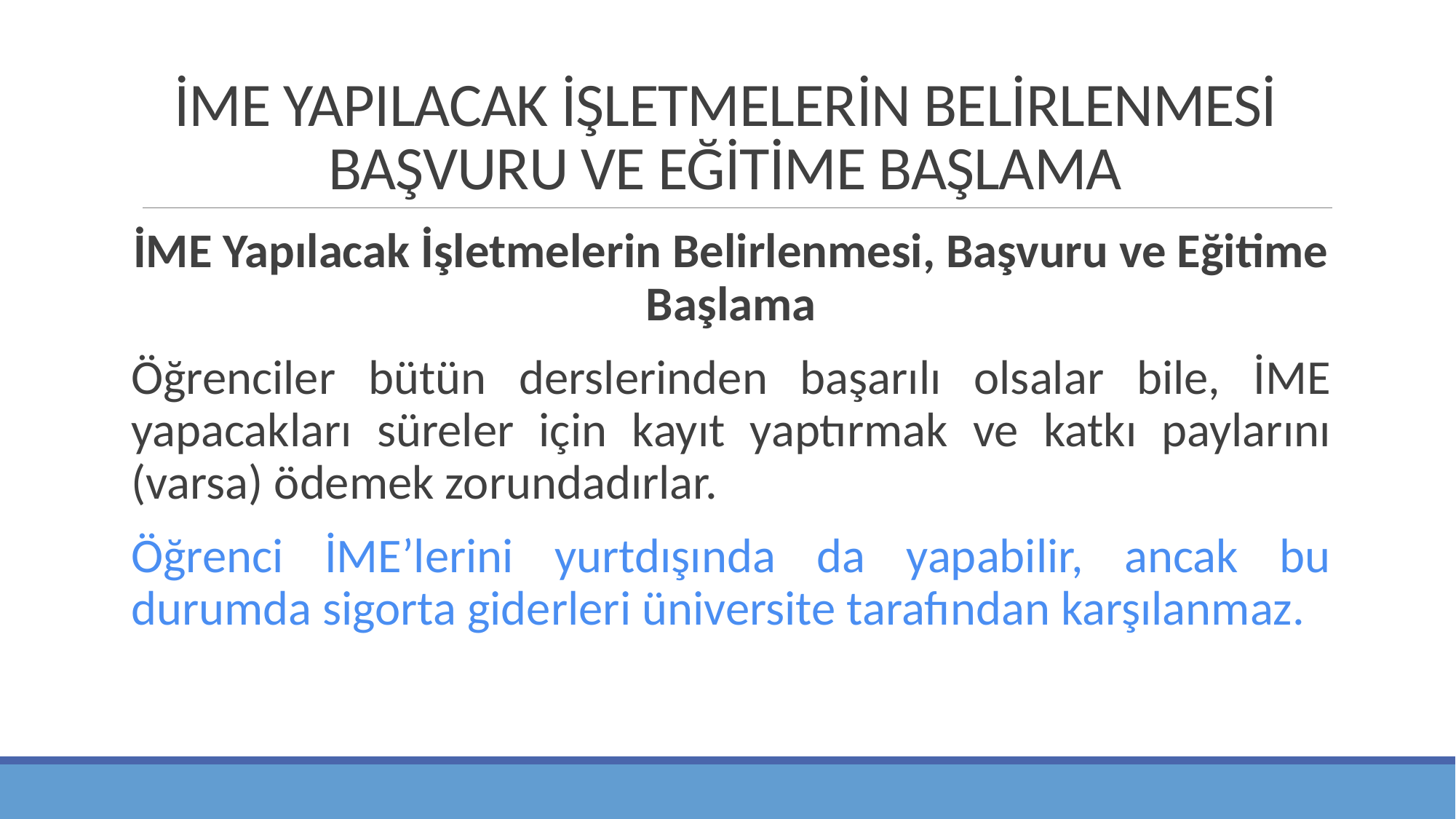

# İME YAPILACAK İŞLETMELERİN BELİRLENMESİ BAŞVURU VE EĞİTİME BAŞLAMA
İME Yapılacak İşletmelerin Belirlenmesi, Başvuru ve Eğitime Başlama
Öğrenciler bütün derslerinden başarılı olsalar bile, İME yapacakları süreler için kayıt yaptırmak ve katkı paylarını (varsa) ödemek zorundadırlar.
Öğrenci İME’lerini yurtdışında da yapabilir, ancak bu durumda sigorta giderleri üniversite tarafından karşılanmaz.